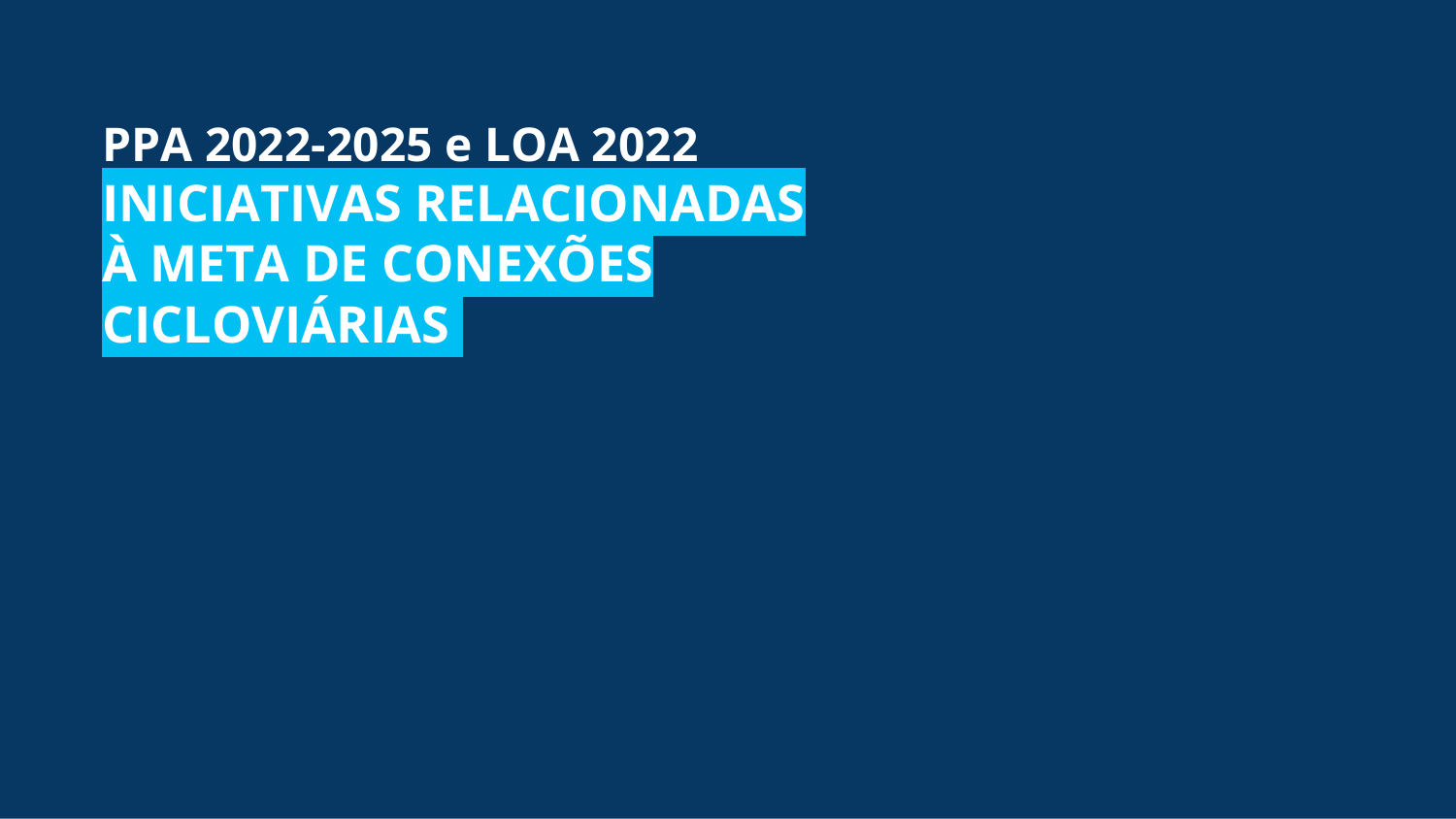

PPA 2022-2025 e LOA 2022
INICIATIVAS RELACIONADAS À META DE CONEXÕES CICLOVIÁRIAS